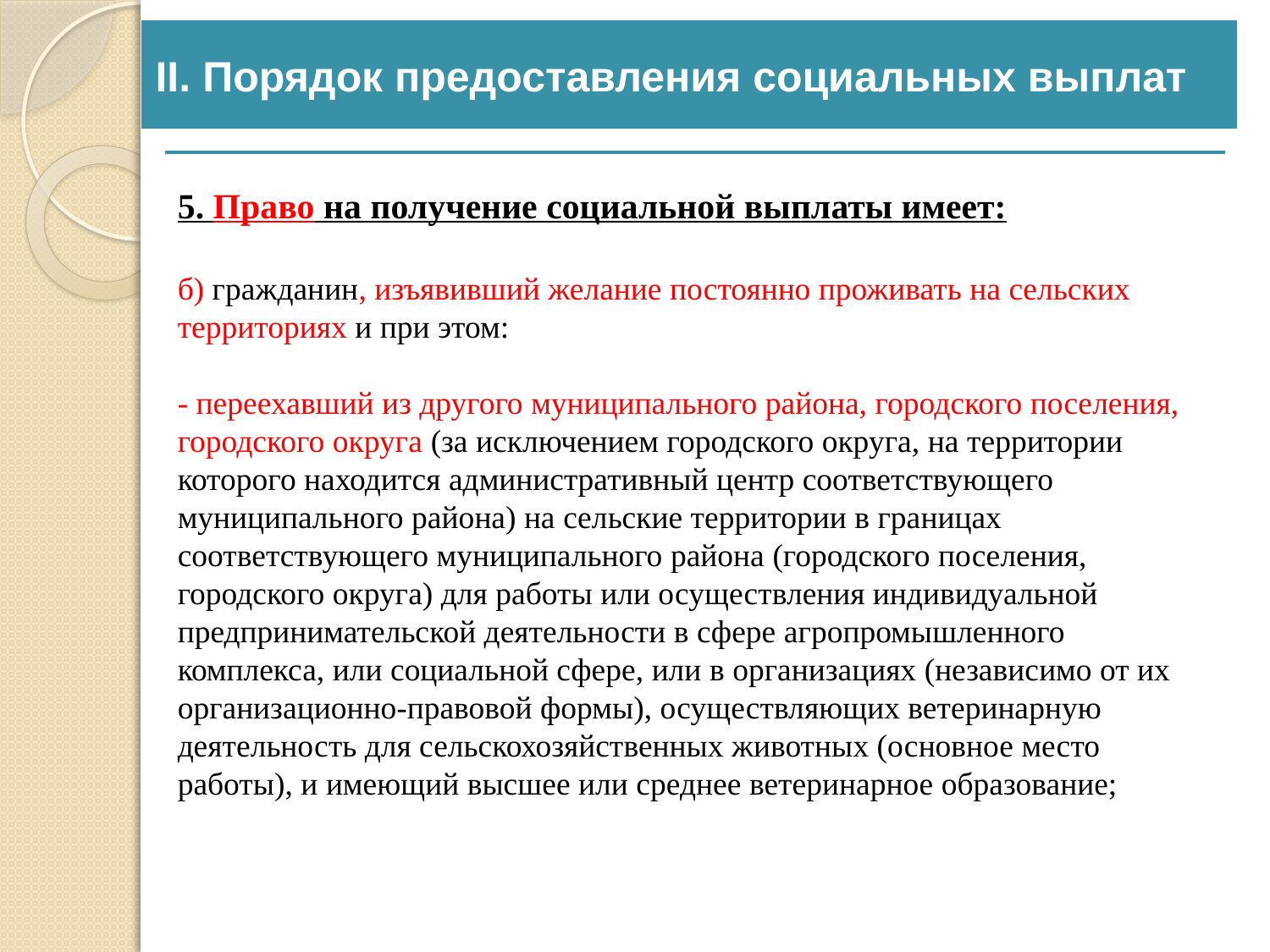

II. Порядок предоставления социальных выплат
5. Право на получение социальной выплаты имеет:

б) гражданин, изъявивший желание постоянно проживать на сельских территориях и при этом:

- переехавший из другого муниципального района, городского поселения, городского округа (за исключением городского округа, на территории которого находится административный центр соответствующего муниципального района) на сельские территории в границах соответствующего муниципального района (городского поселения, городского округа) для работы или осуществления индивидуальной предпринимательской деятельности в сфере агропромышленного комплекса, или социальной сфере, или в организациях (независимо от их организационно-правовой формы), осуществляющих ветеринарную деятельность для сельскохозяйственных животных (основное место работы), и имеющий высшее или среднее ветеринарное образование;